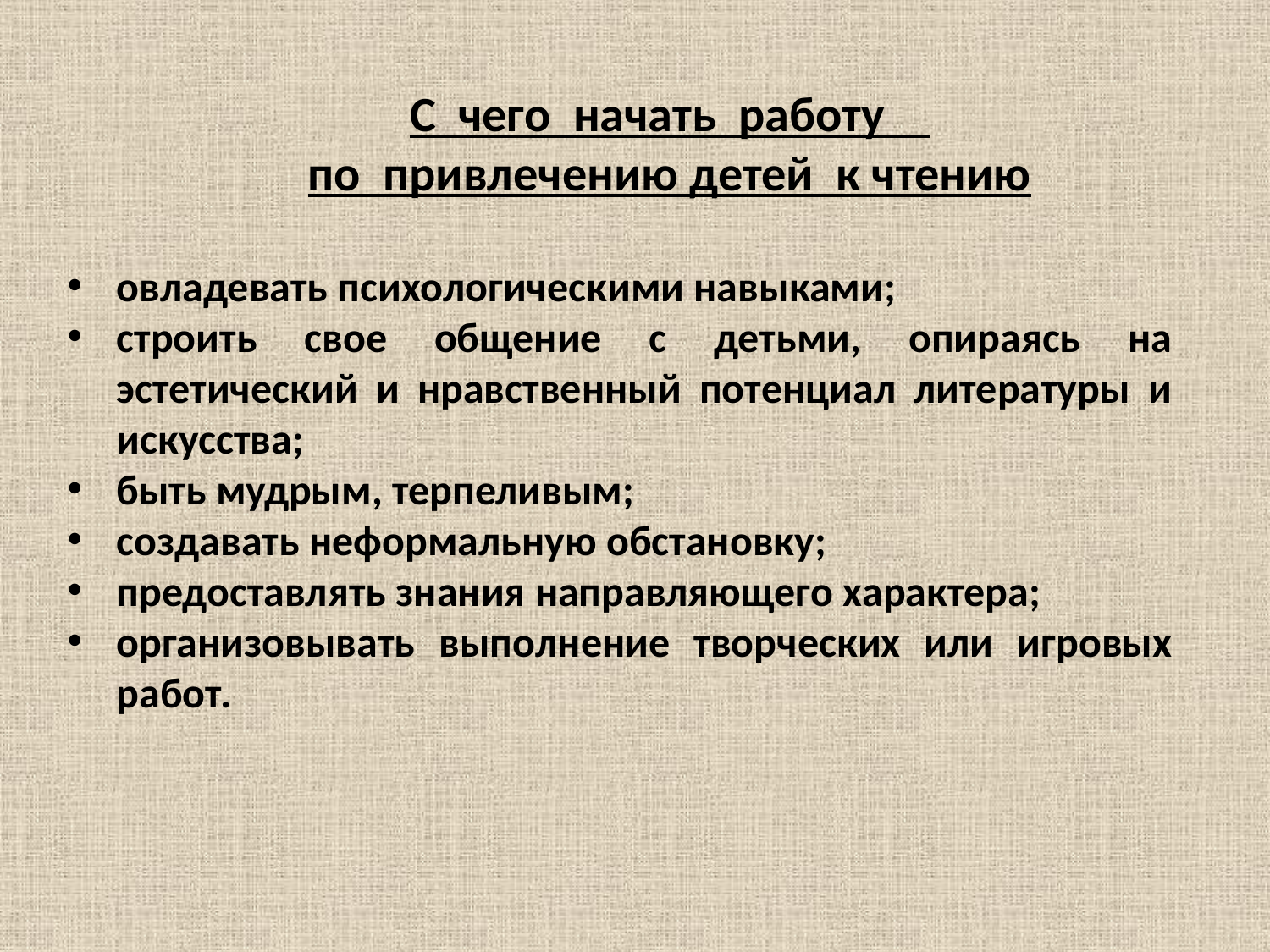

С  чего  начать  работу
по  привлечению детей  к чтению
овладевать психологическими навыками;
строить свое общение с детьми, опираясь на эстетический и нравственный потенциал литературы и искусства;
быть мудрым, терпеливым;
создавать неформальную обстановку;
предоставлять знания направляющего характера;
организовывать выполнение творческих или игровых работ.